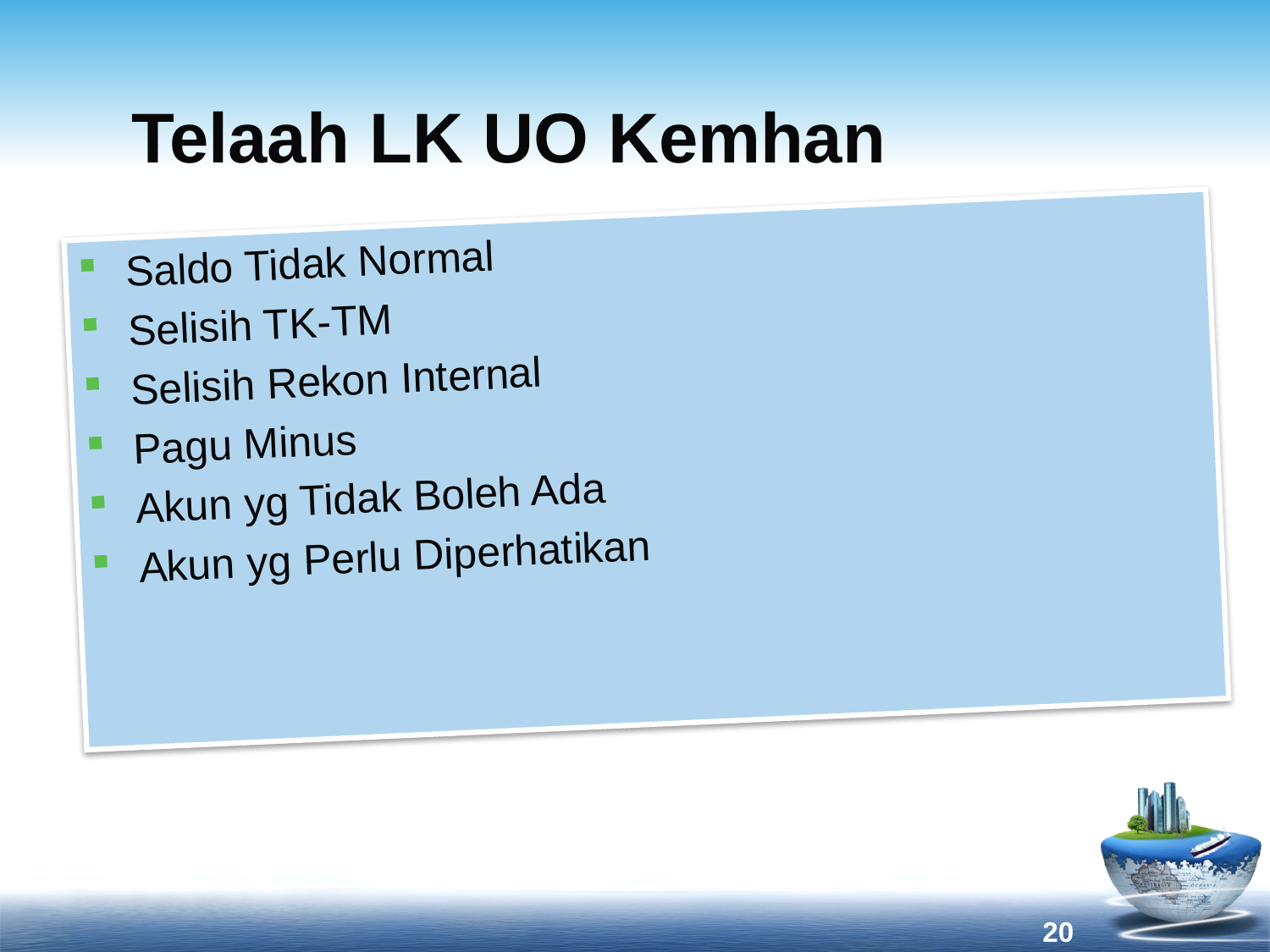

Telaah LK UO Kemhan
Saldo Tidak Normal
Selisih TK-TM
Selisih Rekon Internal
Pagu Minus
Akun yg Tidak Boleh Ada
Akun yg Perlu Diperhatikan
20